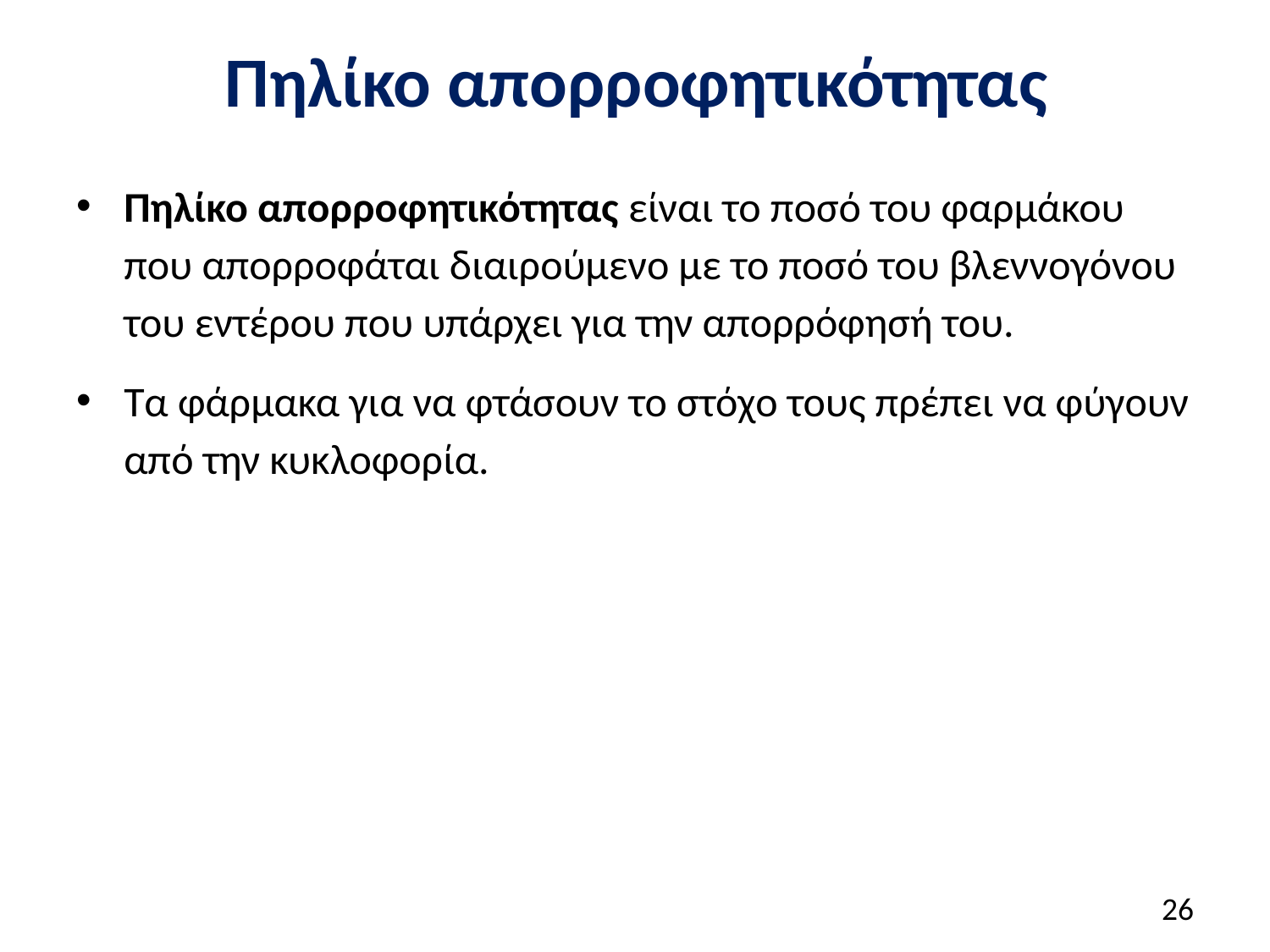

# Πηλίκο απορροφητικότητας
Πηλίκο απορροφητικότητας είναι το ποσό του φαρμάκου που απορροφάται διαιρούμενο με το ποσό του βλεννογόνου του εντέρου που υπάρχει για την απορρόφησή του.
Τα φάρμακα για να φτάσουν το στόχο τους πρέπει να φύγουν από την κυκλοφορία.

26